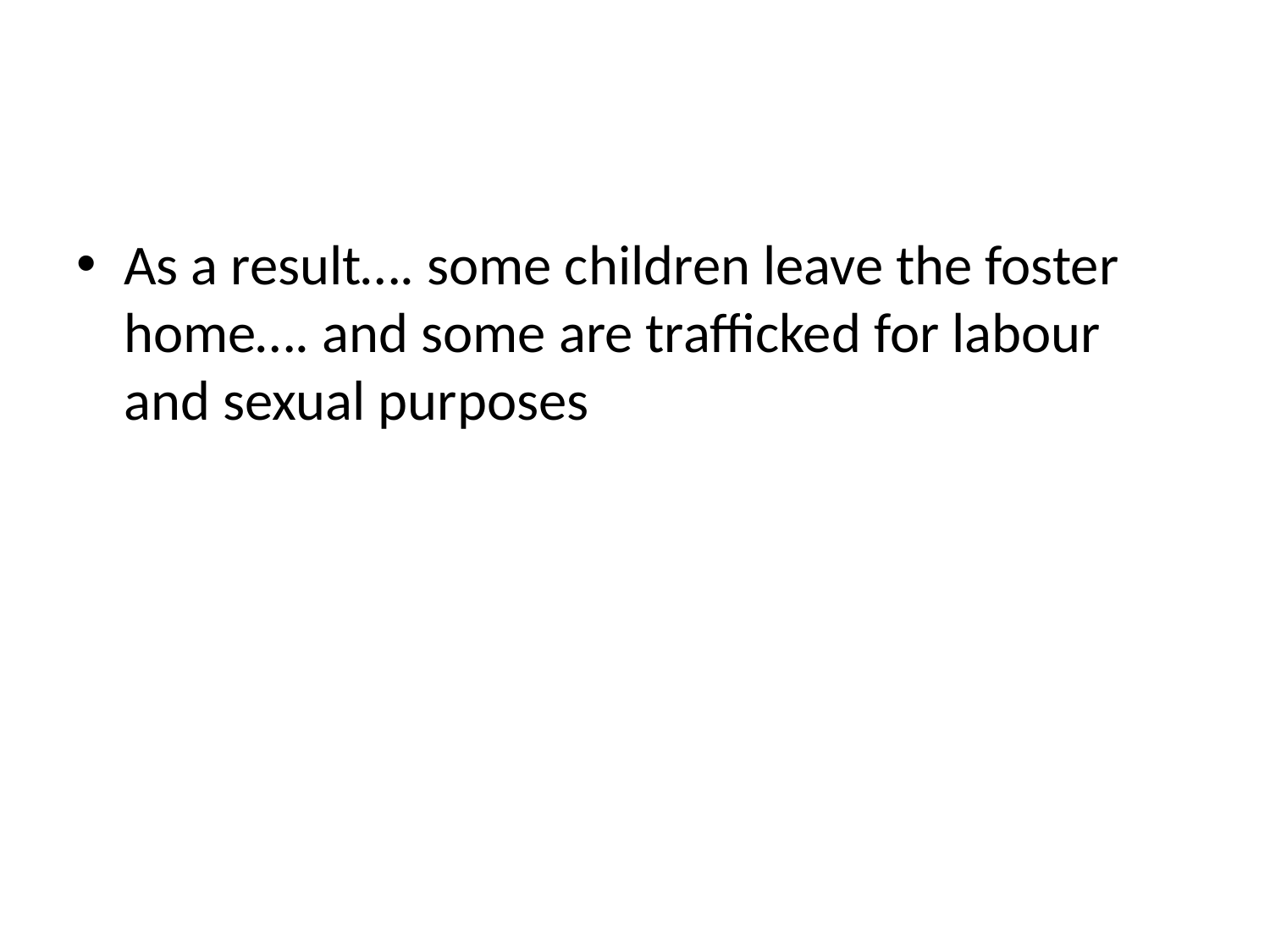

#
As a result…. some children leave the foster home…. and some are trafficked for labour and sexual purposes